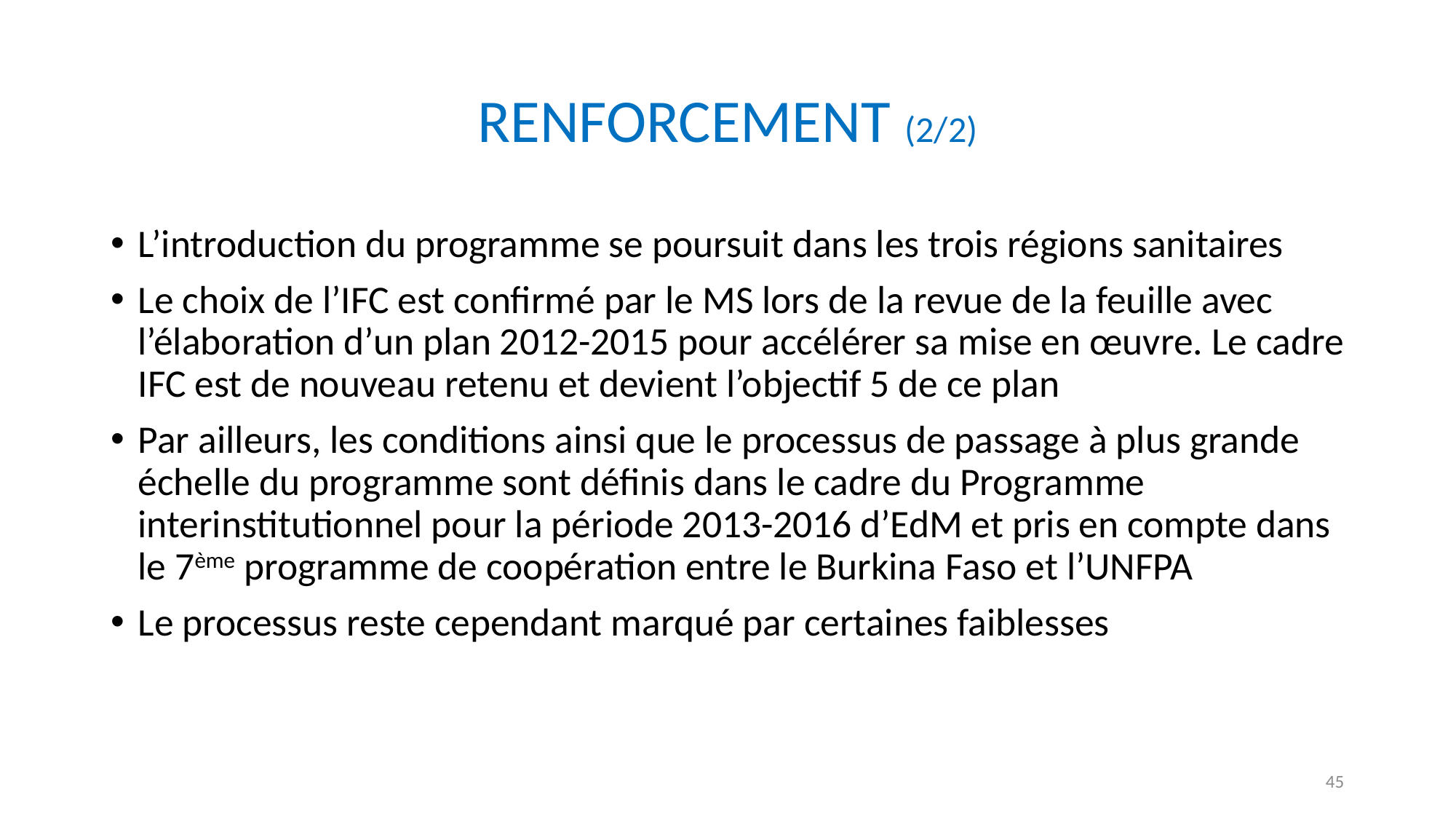

# RENFORCEMENT (2/2)
L’introduction du programme se poursuit dans les trois régions sanitaires
Le choix de l’IFC est confirmé par le MS lors de la revue de la feuille avec l’élaboration d’un plan 2012-2015 pour accélérer sa mise en œuvre. Le cadre IFC est de nouveau retenu et devient l’objectif 5 de ce plan
Par ailleurs, les conditions ainsi que le processus de passage à plus grande échelle du programme sont définis dans le cadre du Programme interinstitutionnel pour la période 2013-2016 d’EdM et pris en compte dans le 7ème programme de coopération entre le Burkina Faso et l’UNFPA
Le processus reste cependant marqué par certaines faiblesses
45